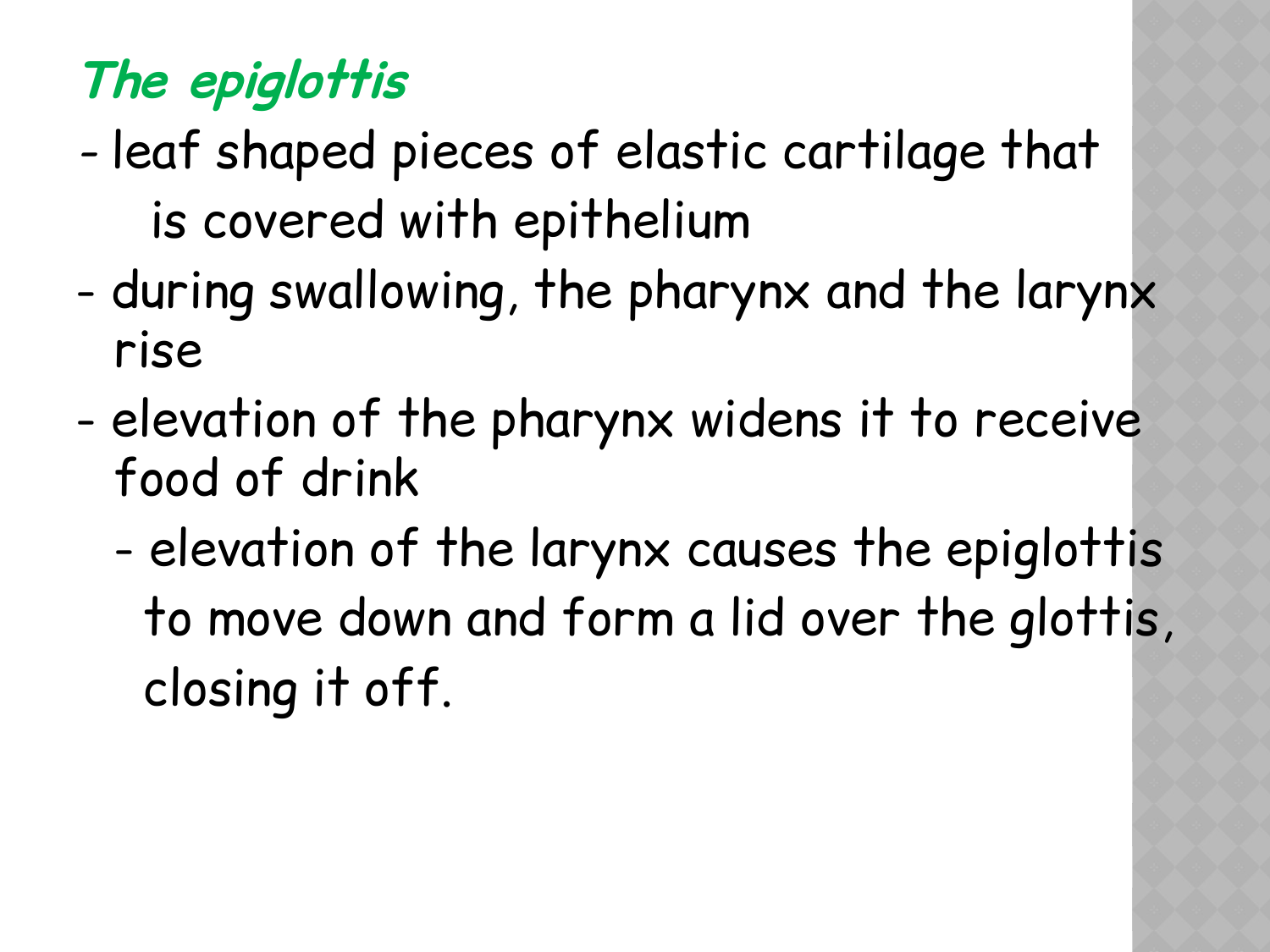

The epiglottis
- leaf shaped pieces of elastic cartilage that
     is covered with epithelium
- during swallowing, the pharynx and the larynx rise
- elevation of the pharynx widens it to receive food of drink
	- elevation of the larynx causes the epiglottis
	  to move down and form a lid over the glottis,
	  closing it off.